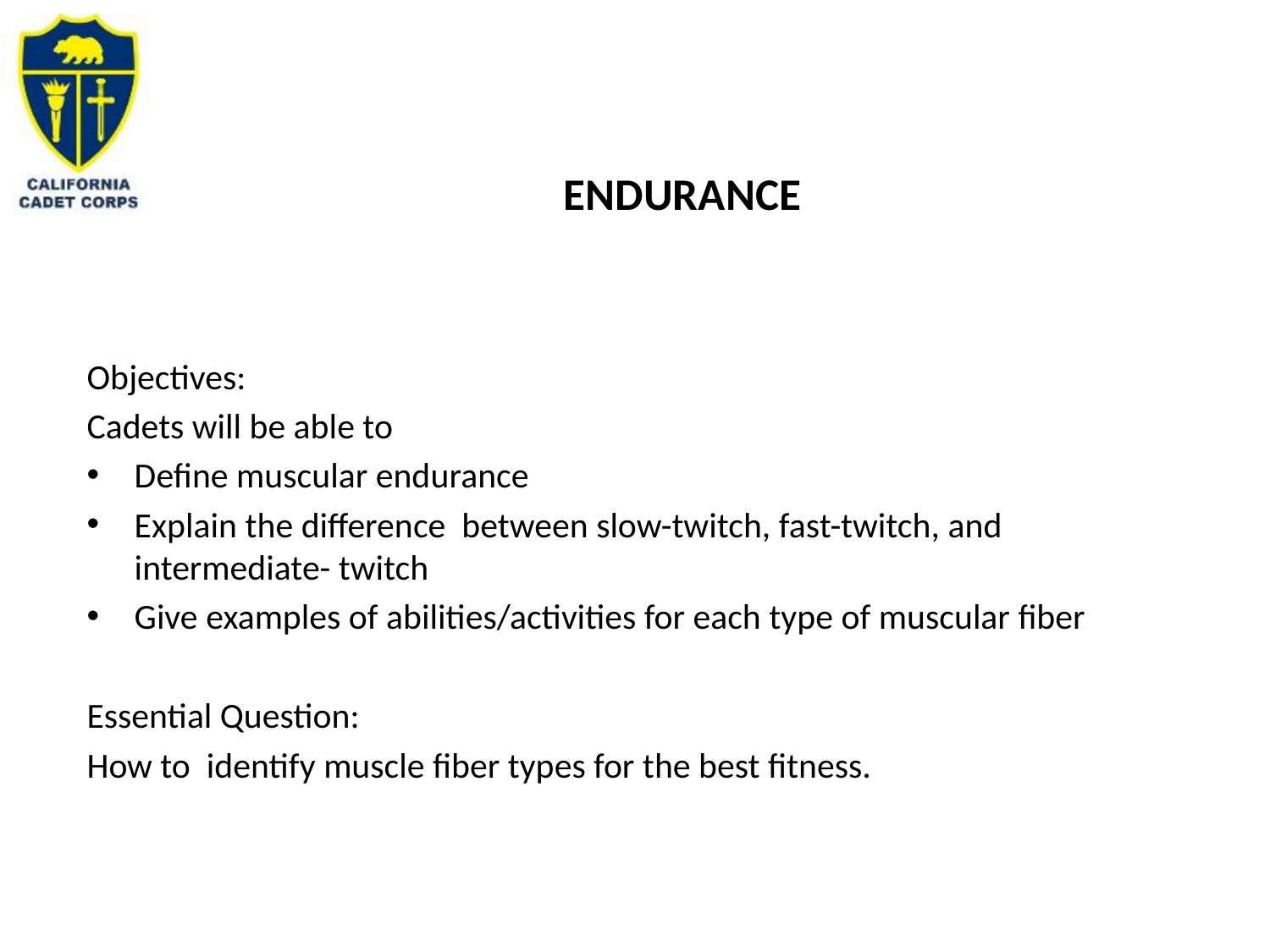

# Endurance
Objectives:
Cadets will be able to
Define muscular endurance
Explain the difference  between slow-twitch, fast-twitch, and intermediate- twitch
Give examples of abilities/activities for each type of muscular fiber

Essential Question:
How to  identify muscle fiber types for the best fitness.